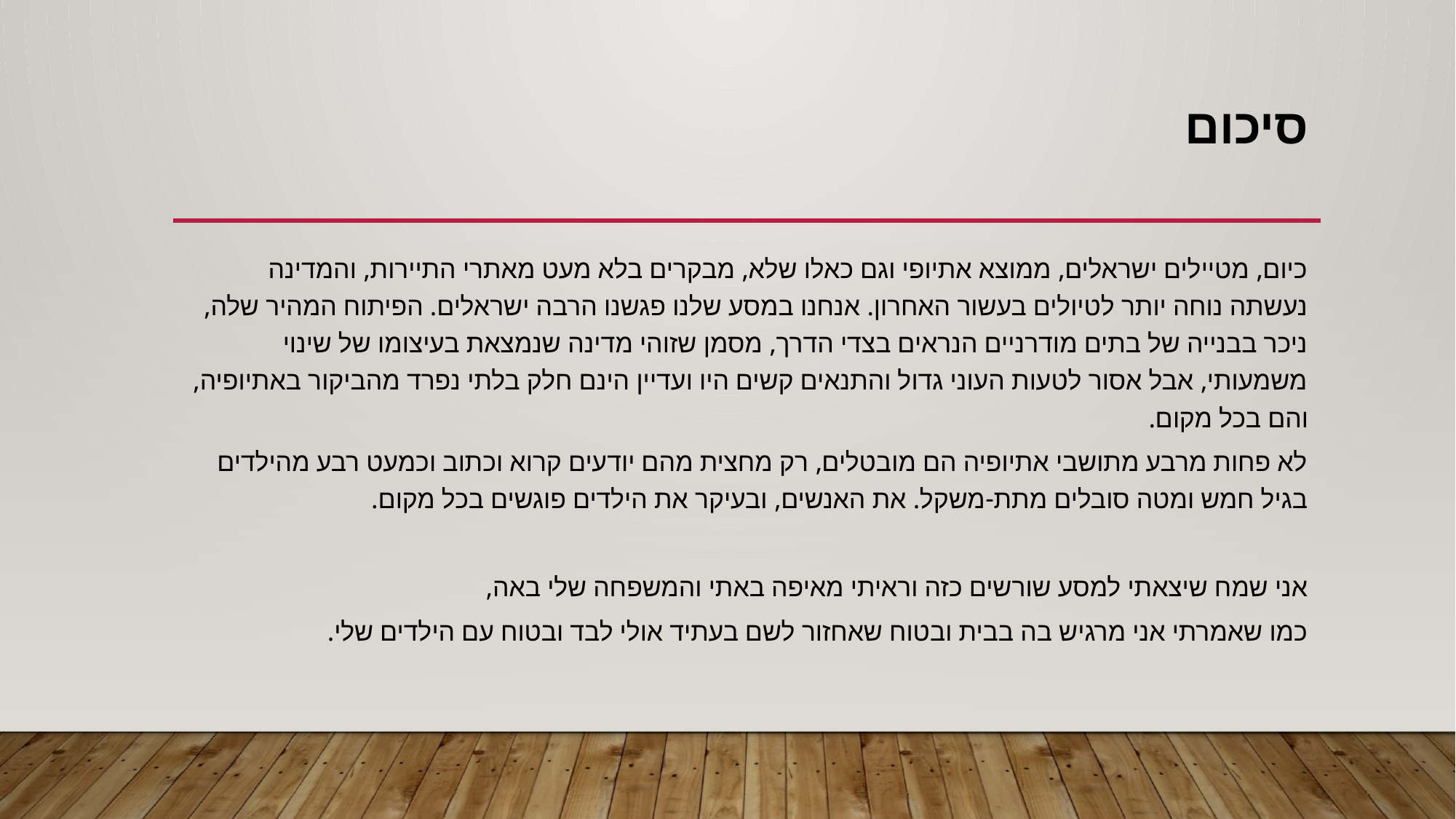

# סיכום
כיום, מטיילים ישראלים, ממוצא אתיופי וגם כאלו שלא, מבקרים בלא מעט מאתרי התיירות, והמדינה נעשתה נוחה יותר לטיולים בעשור האחרון. אנחנו במסע שלנו פגשנו הרבה ישראלים. הפיתוח המהיר שלה, ניכר בבנייה של בתים מודרניים הנראים בצדי הדרך, מסמן שזוהי מדינה שנמצאת בעיצומו של שינוי משמעותי, אבל אסור לטעות העוני גדול והתנאים קשים היו ועדיין הינם חלק בלתי נפרד מהביקור באתיופיה, והם בכל מקום.
לא פחות מרבע מתושבי אתיופיה הם מובטלים, רק מחצית מהם יודעים קרוא וכתוב וכמעט רבע מהילדים בגיל חמש ומטה סובלים מתת-משקל. את האנשים, ובעיקר את הילדים פוגשים בכל מקום.

אני שמח שיצאתי למסע שורשים כזה וראיתי מאיפה באתי והמשפחה שלי באה,
כמו שאמרתי אני מרגיש בה בבית ובטוח שאחזור לשם בעתיד אולי לבד ובטוח עם הילדים שלי.